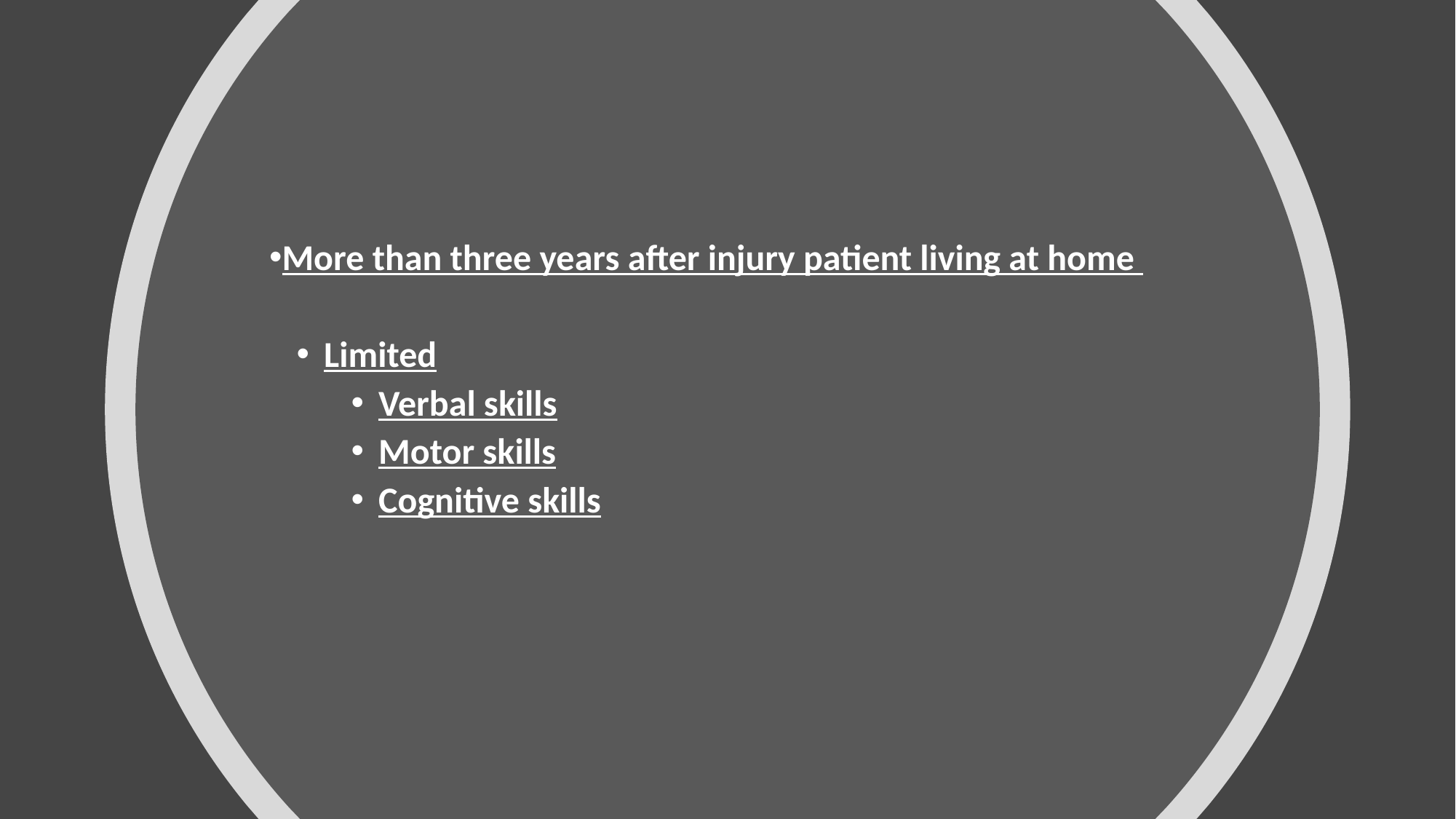

More than three years after injury patient living at home

Limited
Verbal skills
Motor skills
Cognitive skills